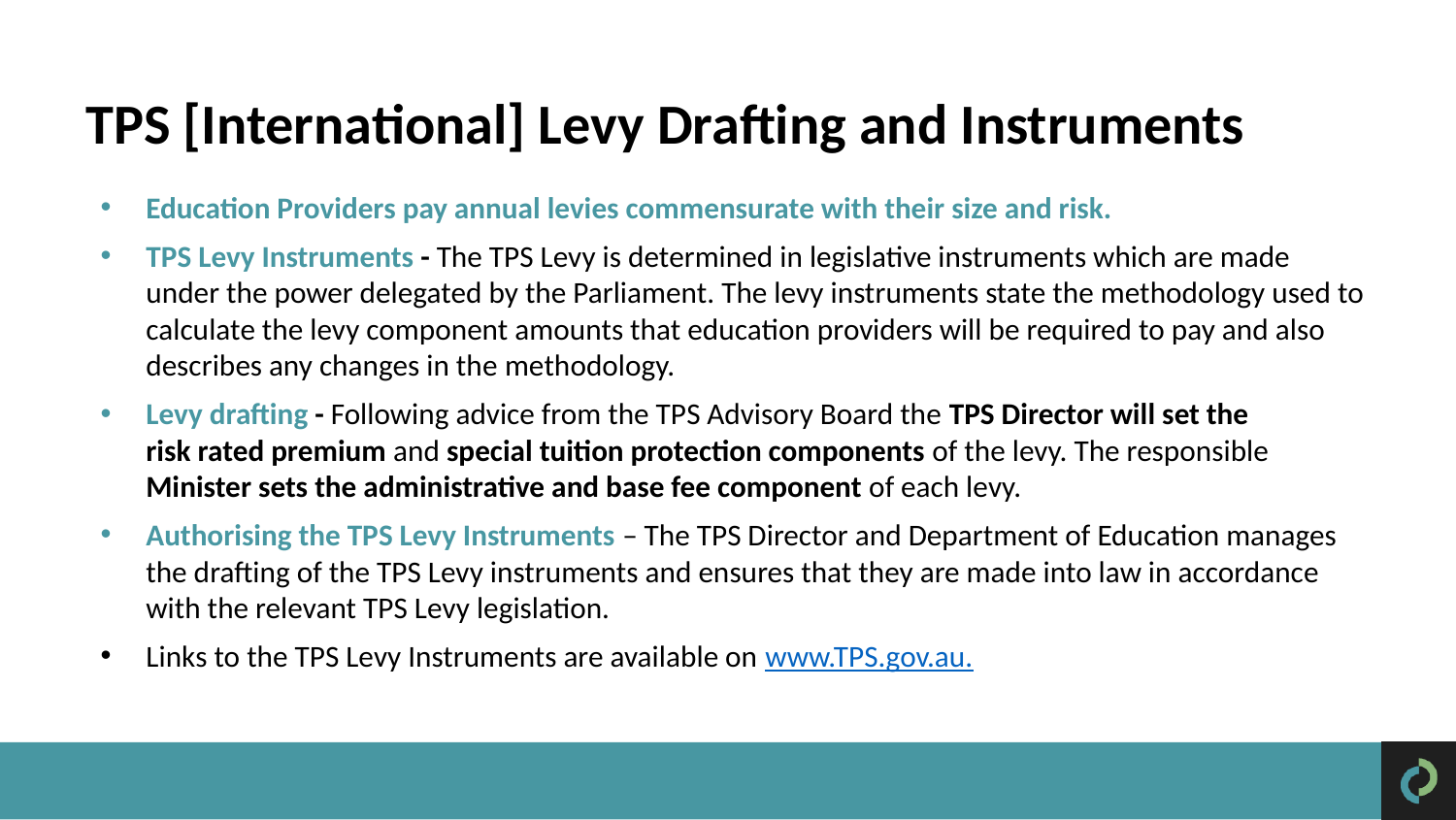

TPS [International] Levy Drafting and Instruments
Education Providers pay annual levies commensurate with their size and risk.
TPS Levy Instruments - The TPS Levy is determined in legislative instruments which are made under the power delegated by the Parliament. The levy instruments state the methodology used to calculate the levy component amounts that education providers will be required to pay and also describes any changes in the methodology.
Levy drafting - Following advice from the TPS Advisory Board the TPS Director will set the risk rated premium and special tuition protection components of the levy. The responsible Minister sets the administrative and base fee component of each levy.
Authorising the TPS Levy Instruments – The TPS Director and Department of Education manages the drafting of the TPS Levy instruments and ensures that they are made into law in accordance with the relevant TPS Levy legislation.
Links to the TPS Levy Instruments are available on www.TPS.gov.au.